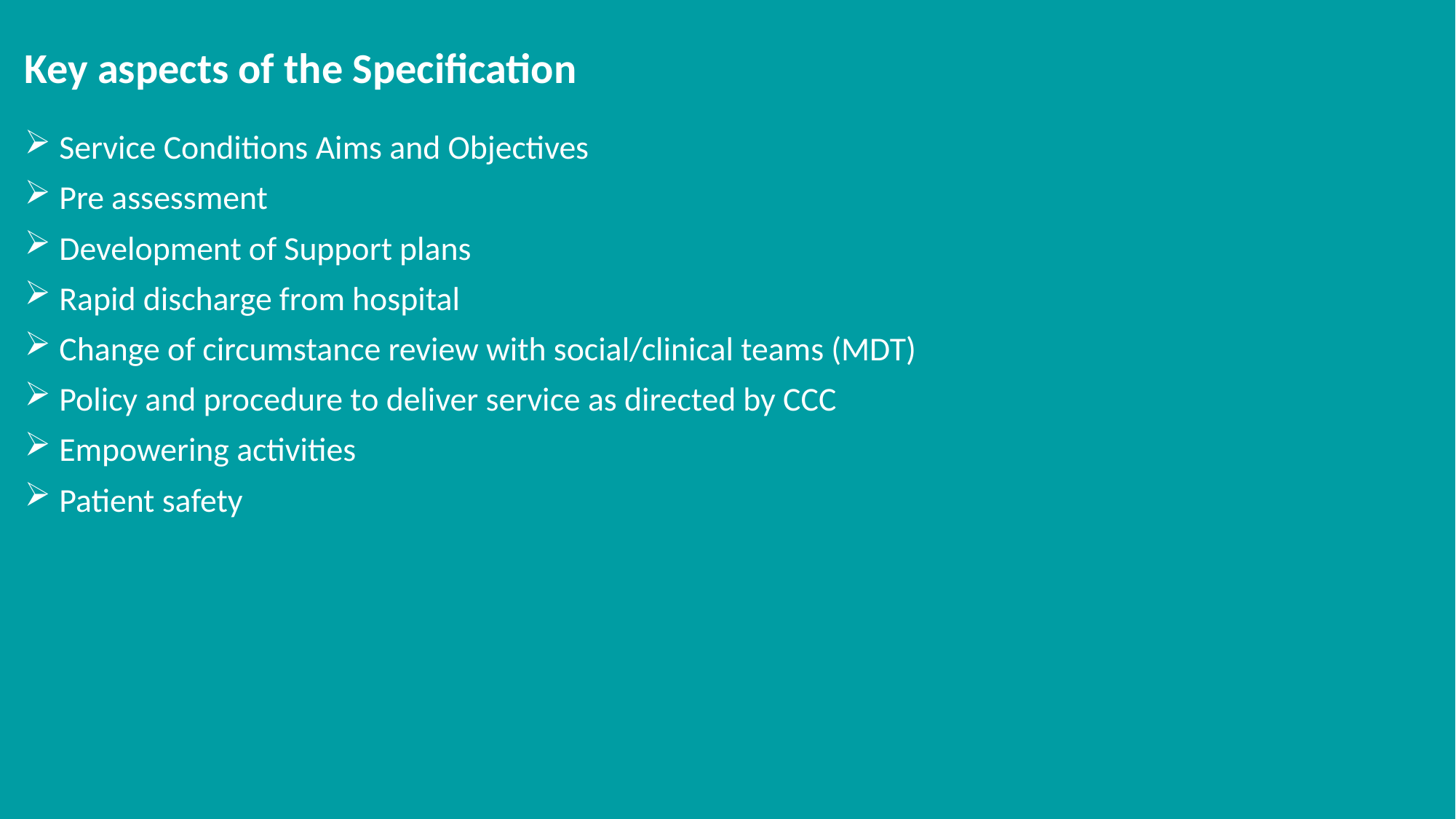

# Key aspects of the Specification

 Service Conditions Aims and Objectives
 Pre assessment
 Development of Support plans
 Rapid discharge from hospital
 Change of circumstance review with social/clinical teams (MDT)
 Policy and procedure to deliver service as directed by CCC
 Empowering activities
 Patient safety